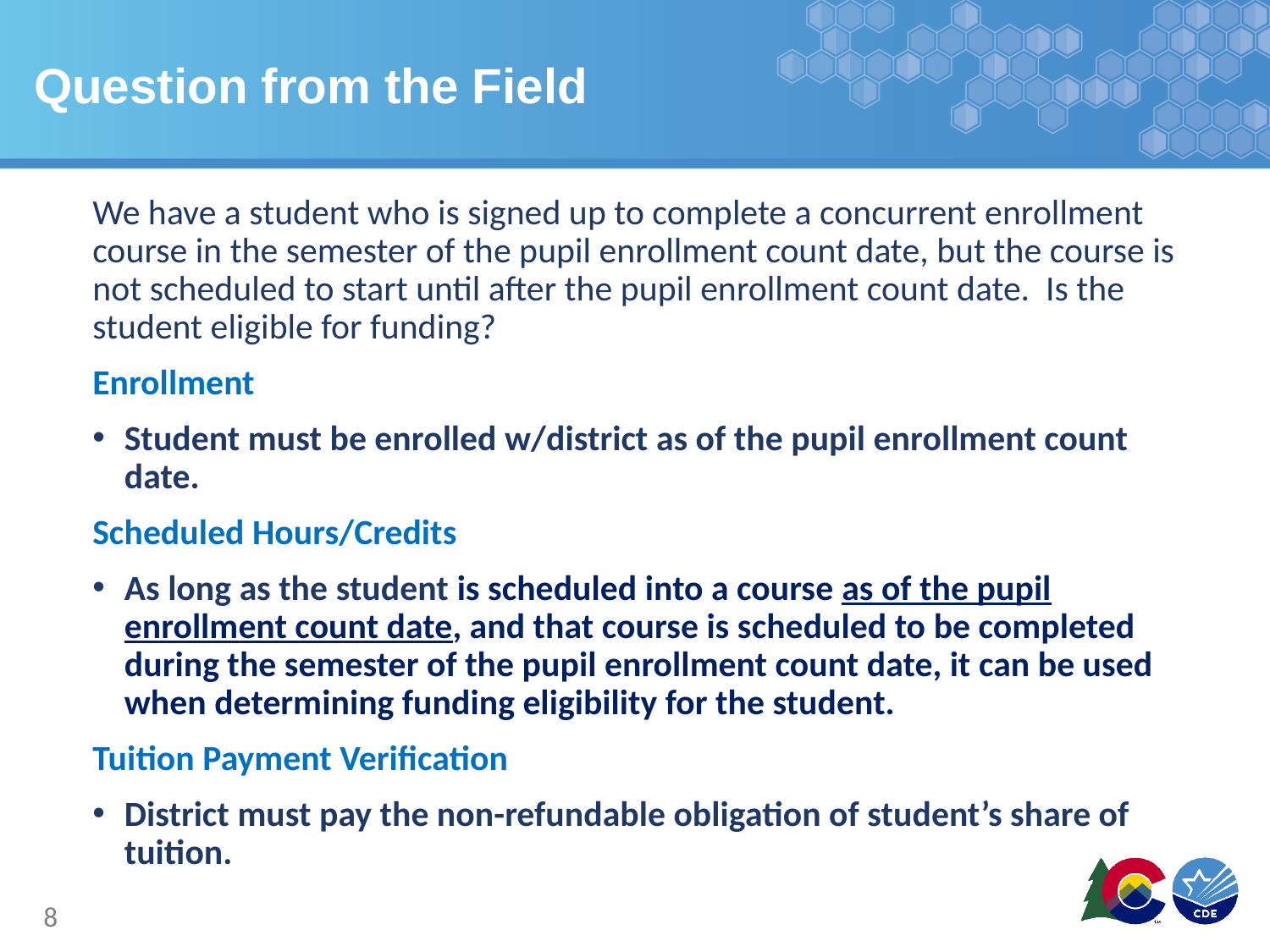

# Question from the Field
We have a student who is signed up to complete a concurrent enrollment course in the semester of the pupil enrollment count date, but the course is not scheduled to start until after the pupil enrollment count date.  Is the student eligible for funding?
Enrollment
Student must be enrolled w/district as of the pupil enrollment count date.
Scheduled Hours/Credits
As long as the student is scheduled into a course as of the pupil enrollment count date, and that course is scheduled to be completed during the semester of the pupil enrollment count date, it can be used when determining funding eligibility for the student.
Tuition Payment Verification
District must pay the non-refundable obligation of student’s share of tuition.

8